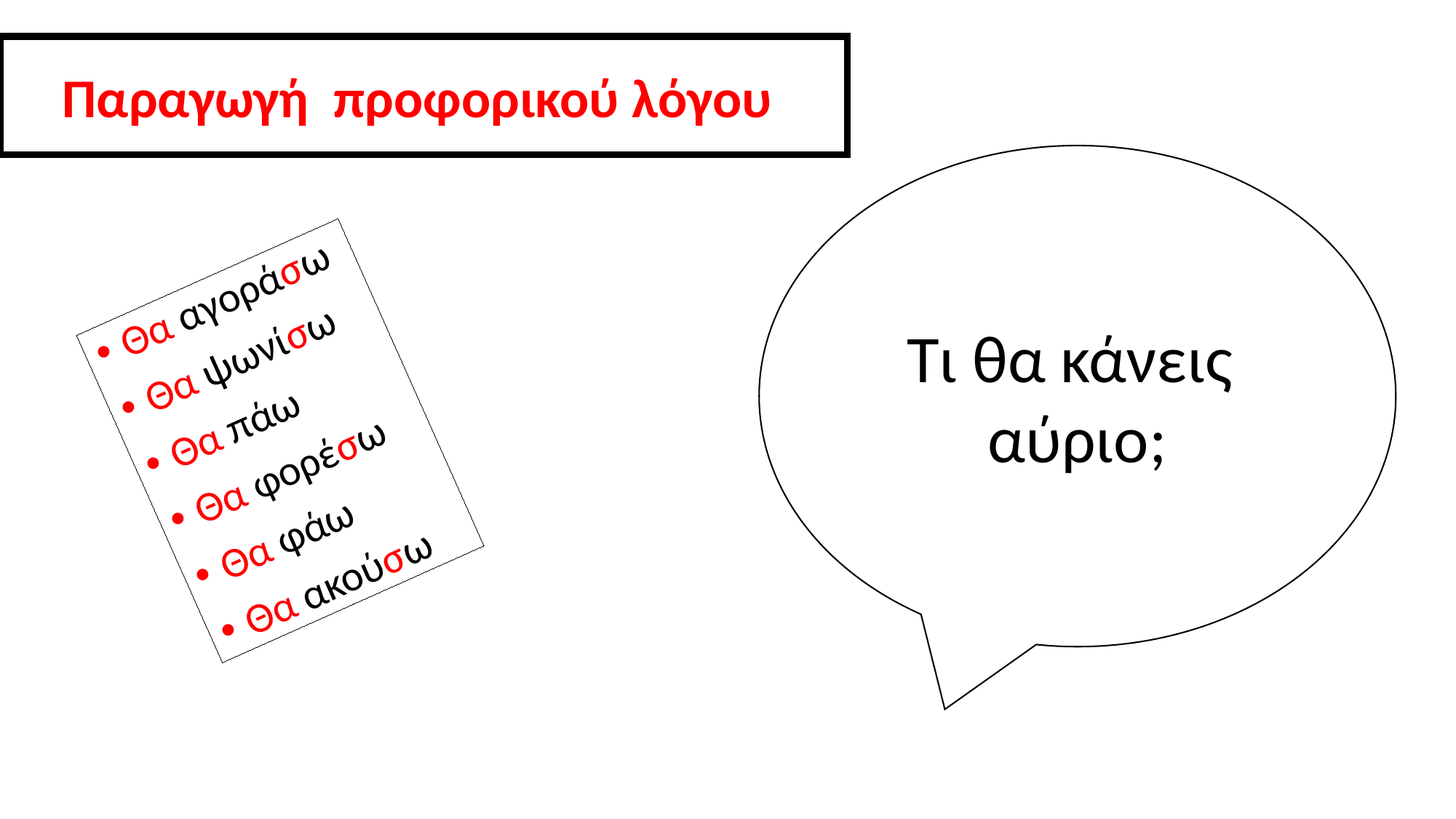

Παραγωγή  προφορικού λόγου
Τι θα κάνεις  αύριο;
Θα αγοράσω
Θα ψωνίσω
Θα πάω
Θα φορέσω
Θα φάω
Θα ακούσω